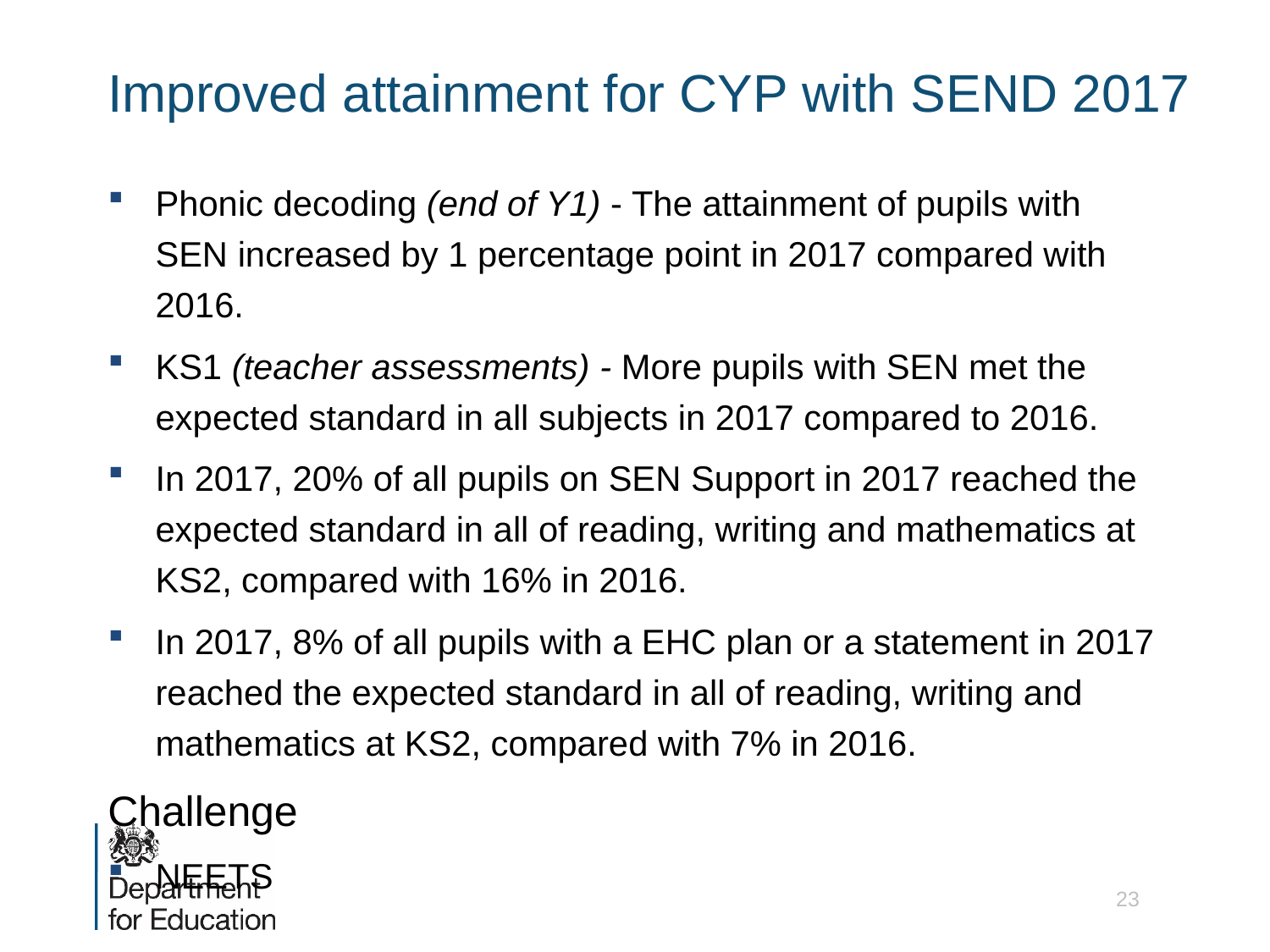

# Improved attainment for CYP with SEND 2017
Phonic decoding (end of Y1) - The attainment of pupils with SEN increased by 1 percentage point in 2017 compared with 2016.
KS1 (teacher assessments) - More pupils with SEN met the expected standard in all subjects in 2017 compared to 2016.
In 2017, 20% of all pupils on SEN Support in 2017 reached the expected standard in all of reading, writing and mathematics at KS2, compared with 16% in 2016.
In 2017, 8% of all pupils with a EHC plan or a statement in 2017 reached the expected standard in all of reading, writing and mathematics at KS2, compared with 7% in 2016.
Challenge
NEETS

23